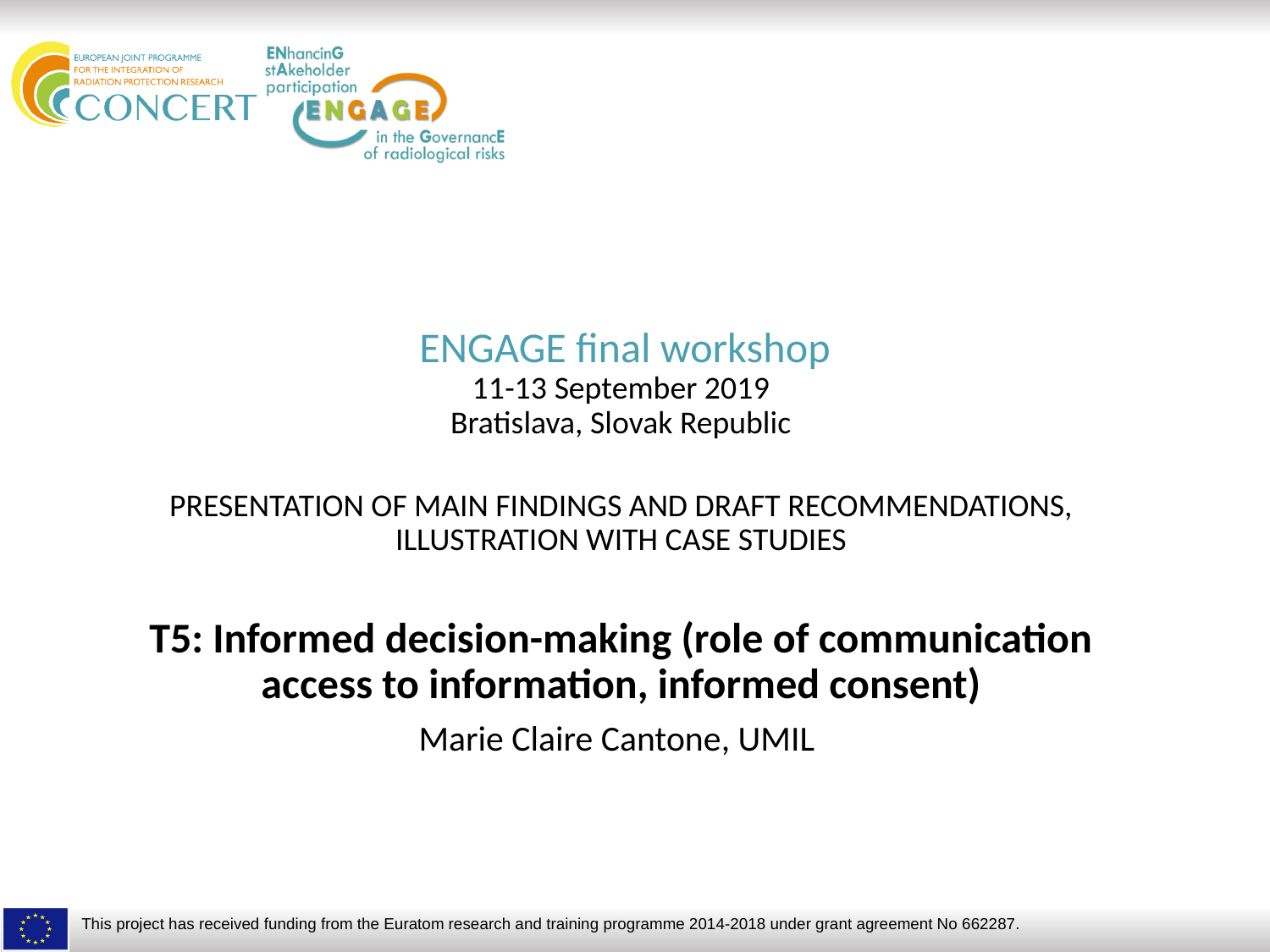

# ENGAGE final workshop 11-13 September 2019 Bratislava, Slovak Republic PRESENTATION OF MAIN FINDINGS AND DRAFT RECOMMENDATIONS, ILLUSTRATION WITH CASE STUDIES
T5: Informed decision-making (role of communication access to information, informed consent)
Marie Claire Cantone, UMIL